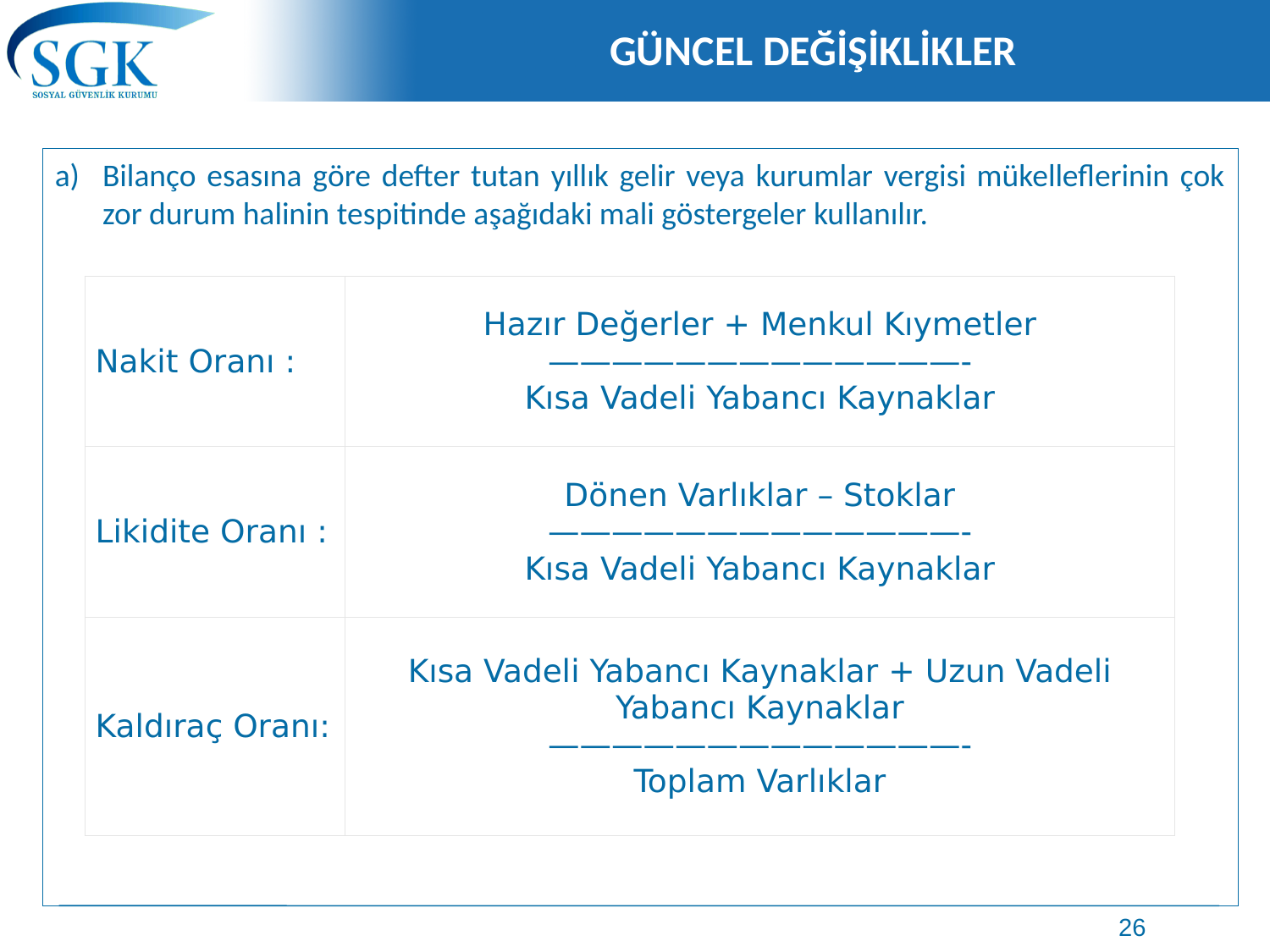

# GÜNCEL DEĞİŞİKLİKLER
Bilanço esasına göre defter tutan yıllık gelir veya kurumlar vergisi mükelleflerinin çok zor durum halinin tespitinde aşağıdaki mali göstergeler kullanılır.

| Nakit Oranı : | Hazır Değerler + Menkul Kıymetler —————————————- Kısa Vadeli Yabancı Kaynaklar |
| --- | --- |
| Likidite Oranı : | Dönen Varlıklar – Stoklar —————————————- Kısa Vadeli Yabancı Kaynaklar |
| Kaldıraç Oranı: | Kısa Vadeli Yabancı Kaynaklar + Uzun Vadeli Yabancı Kaynaklar —————————————- Toplam Varlıklar |